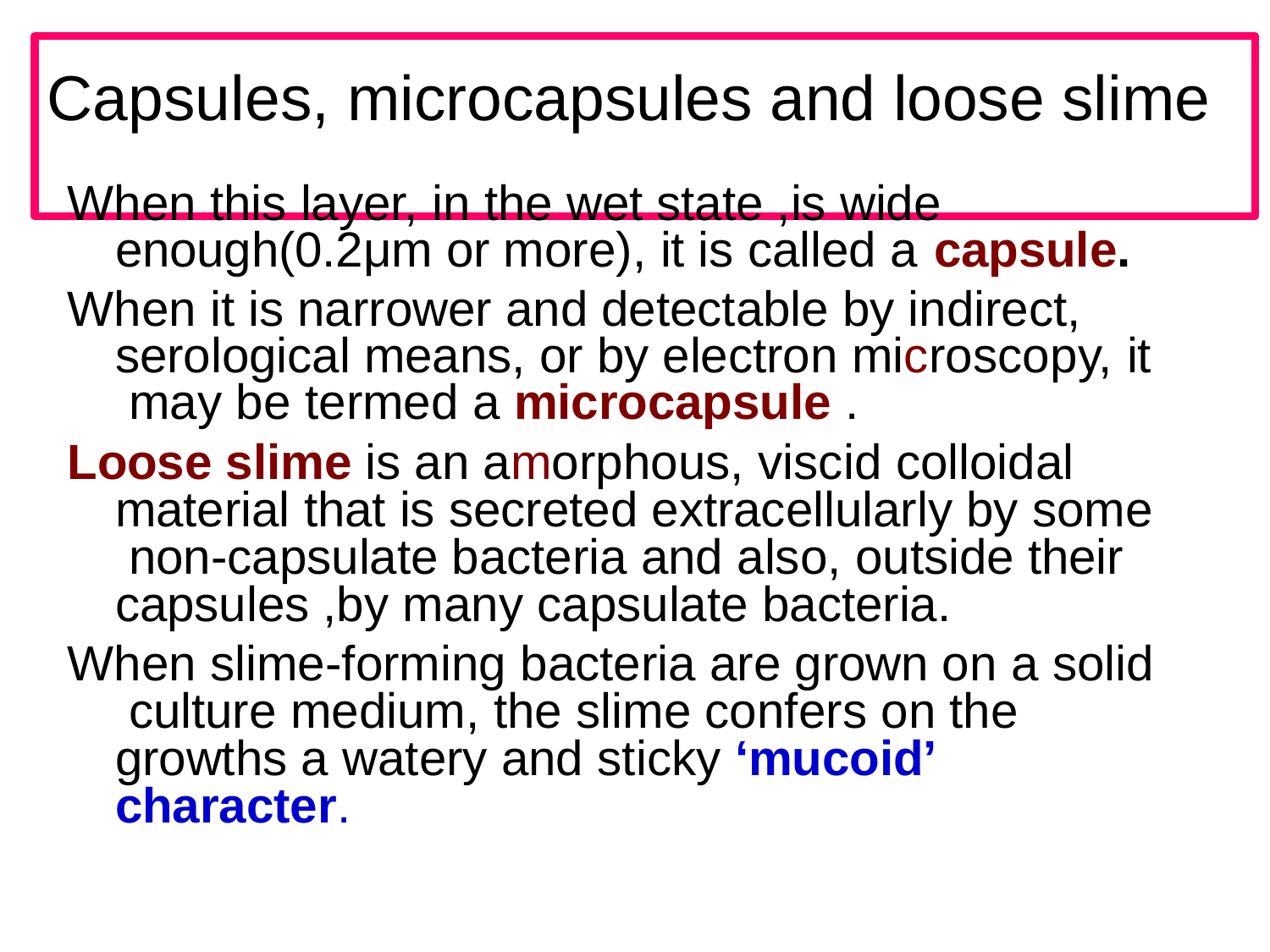

# Capsules, microcapsules and loose slime
When this layer, in the wet state ,is wide  enough(0.2μm or more), it is called a capsule.
When it is narrower and detectable by indirect,  serological means, or by electron microscopy, it  may be termed a microcapsule .
Loose slime is an amorphous, viscid colloidal  material that is secreted extracellularly by some  non-capsulate bacteria and also, outside their  capsules ,by many capsulate bacteria.
When slime-forming bacteria are grown on a solid  culture medium, the slime confers on the  growths a watery and sticky ‘mucoid’  character.